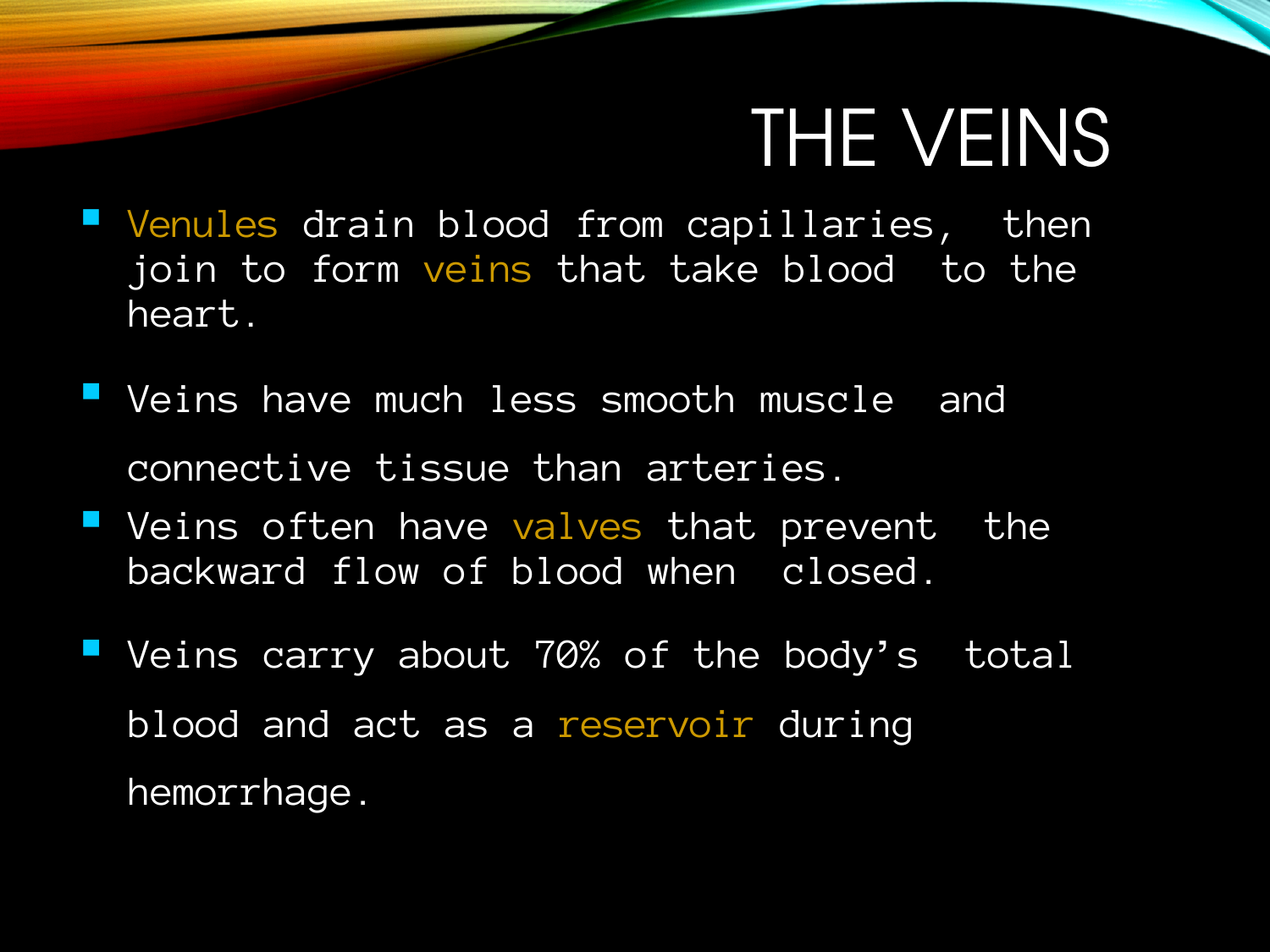

# The Veins
Venules drain blood from capillaries,  then join to form veins that take blood  to the heart.
Veins have much less smooth muscle  and connective tissue than arteries.
Veins often have valves that prevent  the backward flow of blood when  closed.
Veins carry about 70% of the body’s  total blood and act as a reservoir during  hemorrhage.